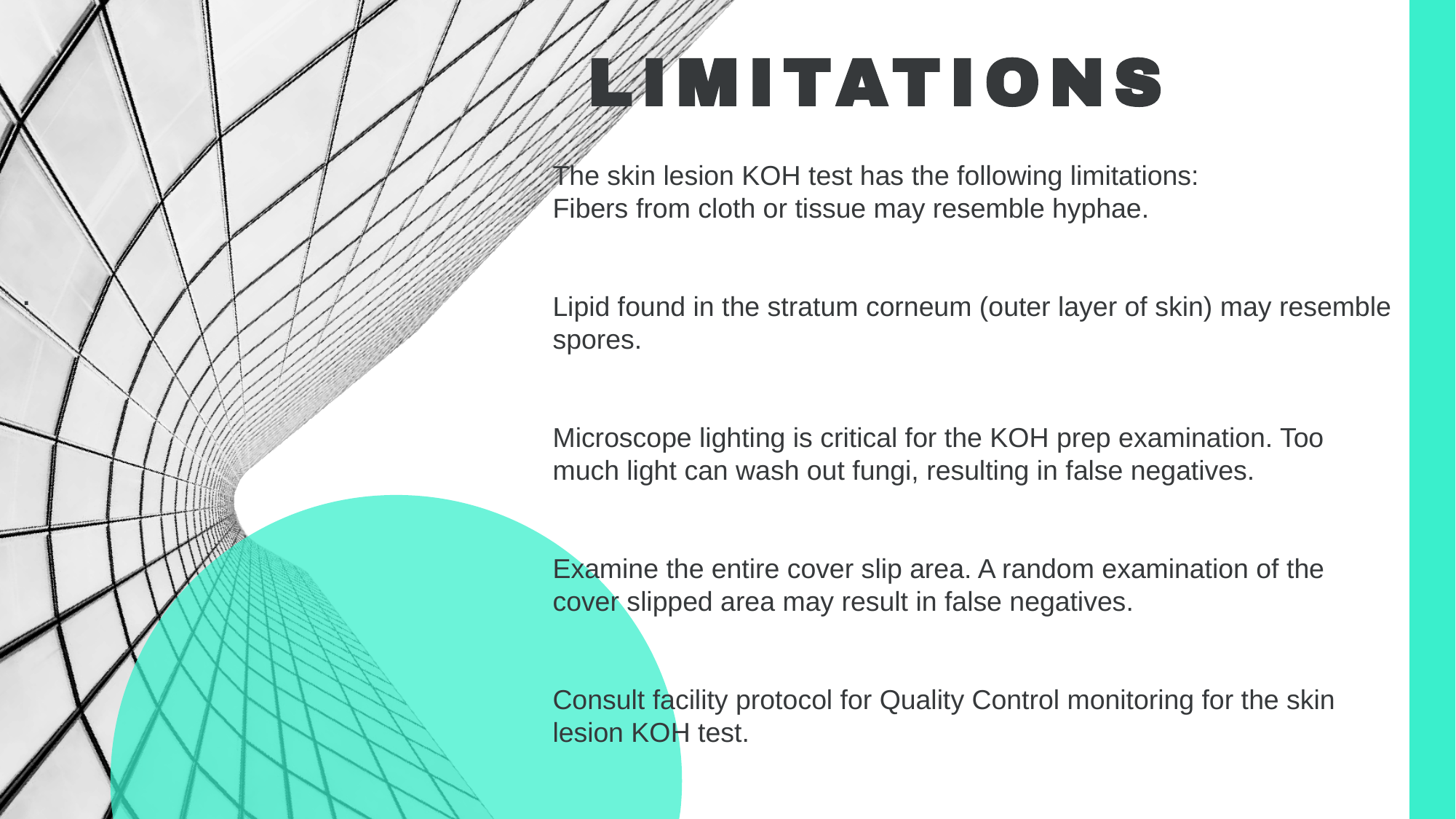

# limitations

The skin lesion KOH test has the following limitations:
Fibers from cloth or tissue may resemble hyphae.

Lipid found in the stratum corneum (outer layer of skin) may resemble spores.

Microscope lighting is critical for the KOH prep examination. Too much light can wash out fungi, resulting in false negatives.

Examine the entire cover slip area. A random examination of the cover slipped area may result in false negatives.

Consult facility protocol for Quality Control monitoring for the skin lesion KOH test.
.
Presentation Title
11